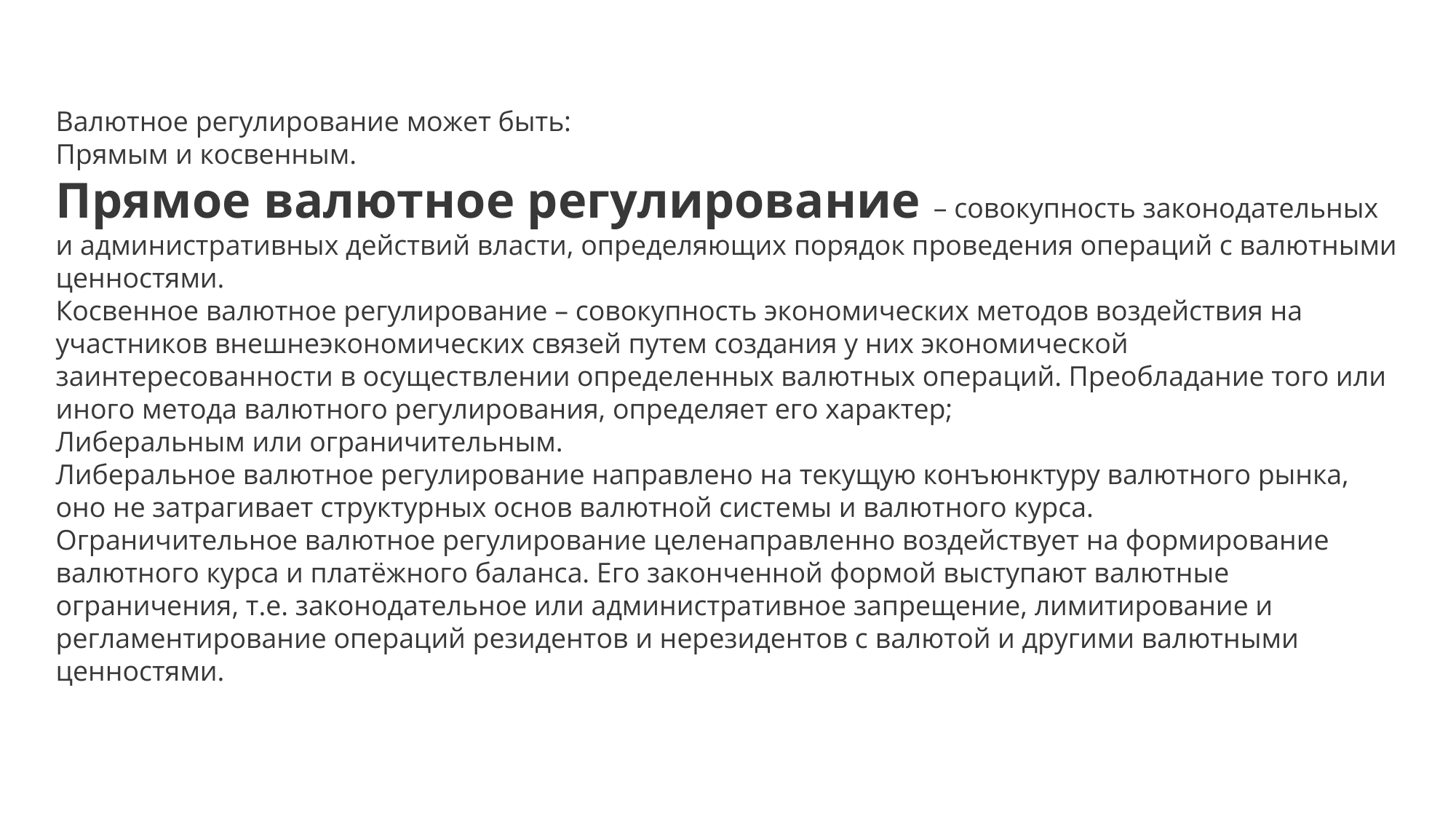

Валютное регулирование может быть:
Прямым и косвенным.
Прямое валютное регулирование – совокупность законодательных и административных действий власти, определяющих порядок проведения операций с валютными ценностями.
Косвенное валютное регулирование – совокупность экономических методов воздействия на участников внешнеэкономических связей путем создания у них экономической заинтересованности в осуществлении определенных валютных операций. Преобладание того или иного метода валютного регулирования, определяет его характер;
Либеральным или ограничительным.
Либеральное валютное регулирование направлено на текущую конъюнктуру валютного рынка, оно не затрагивает структурных основ валютной системы и валютного курса.
Ограничительное валютное регулирование целенаправленно воздействует на формирование валютного курса и платёжного баланса. Его законченной формой выступают валютные ограничения, т.е. законодательное или административное запрещение, лимитирование и регламентирование операций резидентов и нерезидентов с валютой и другими валютными ценностями.